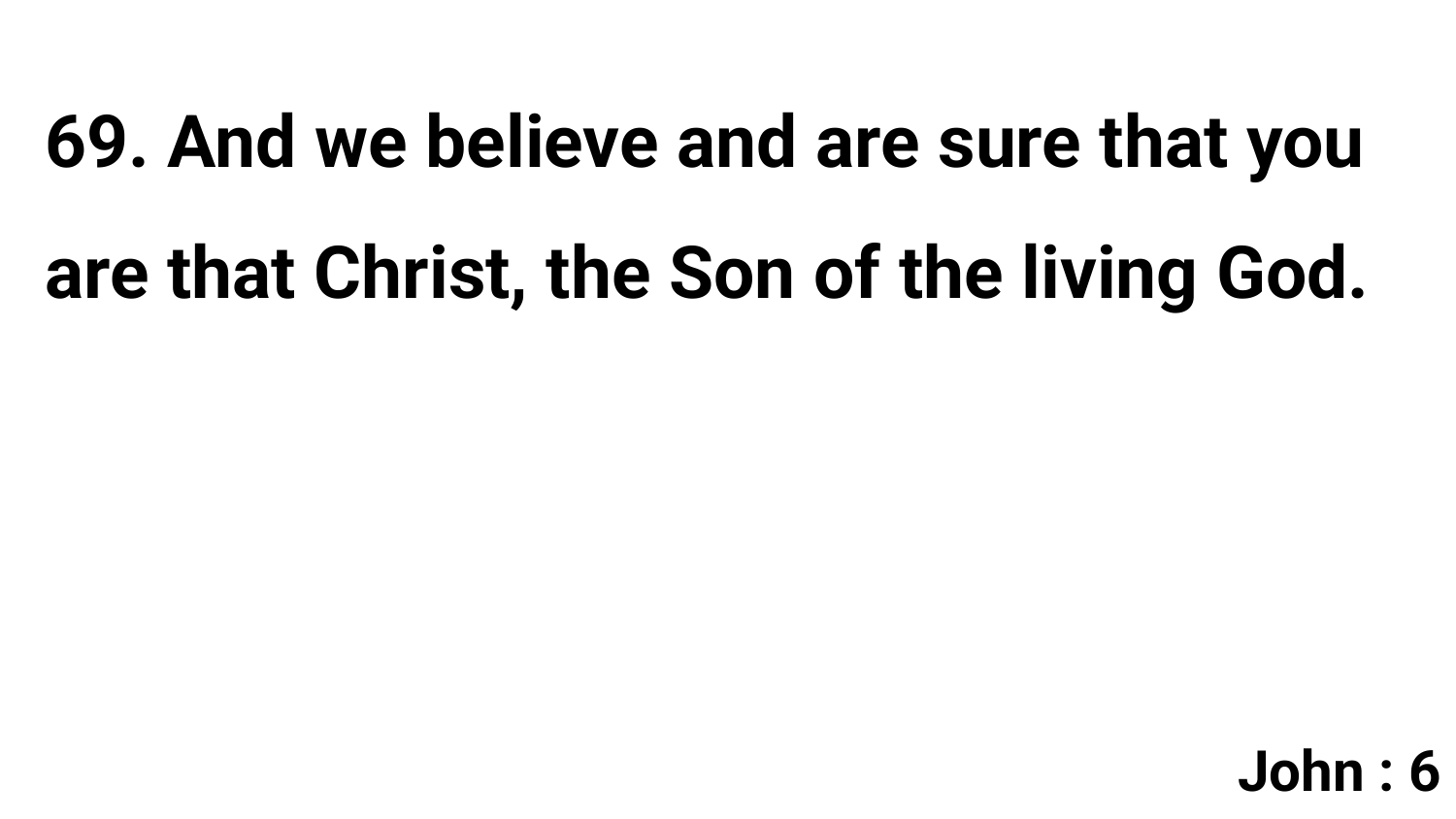

69. And we believe and are sure that you are that Christ, the Son of the living God.
John : 6